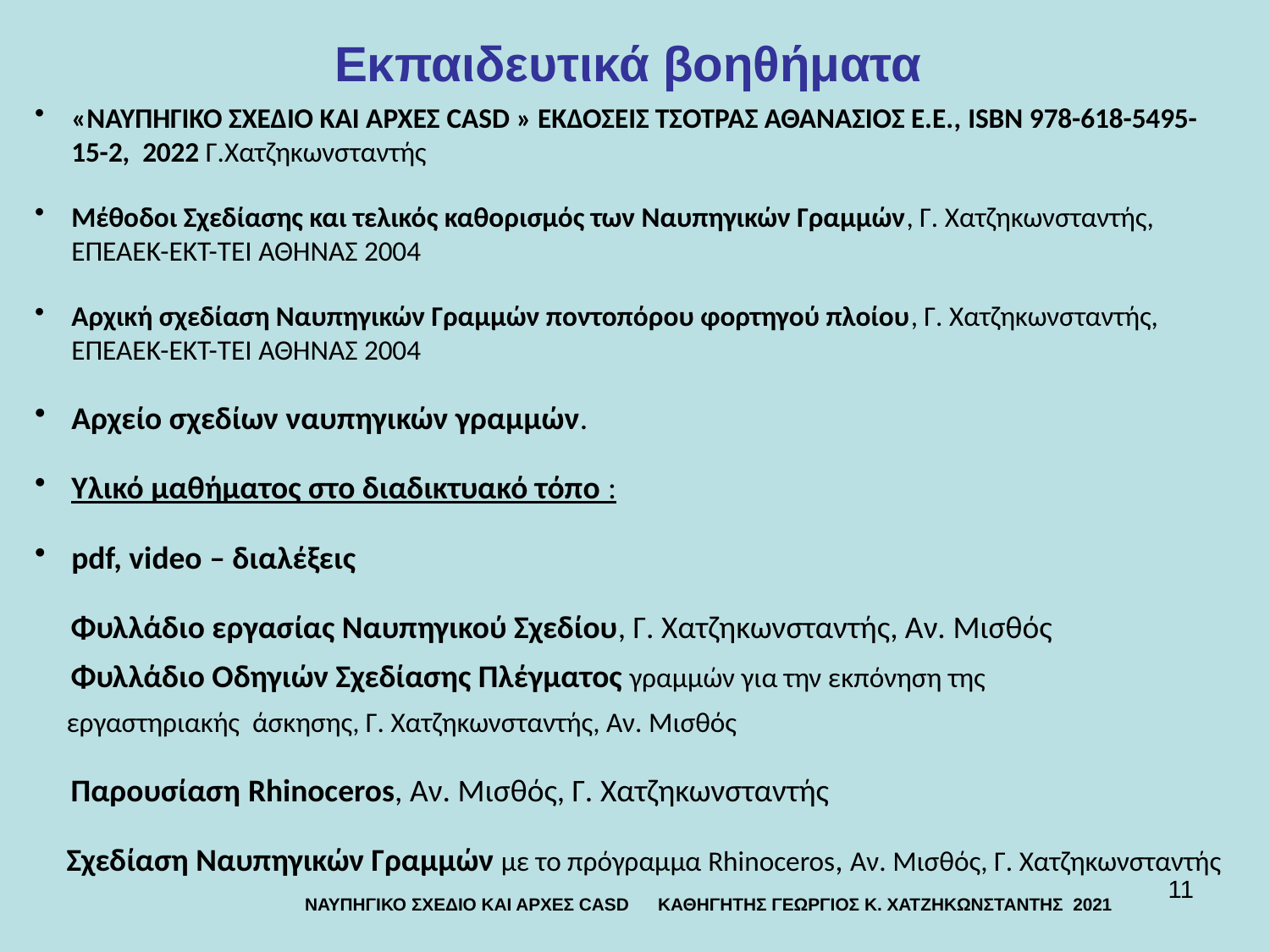

Εκπαιδευτικά βοηθήματα
«ΝΑΥΠΗΓΙΚΟ ΣΧΕΔΙΟ ΚΑΙ ΑΡΧΕΣ CASD » ΕΚΔΟΣΕΙΣ ΤΣΟΤΡΑΣ ΑΘΑΝΑΣΙΟΣ Ε.Ε., ISBN 978-618-5495-15-2,  2022 Γ.Χατζηκωνσταντής
Μέθοδοι Σχεδίασης και τελικός καθορισμός των Ναυπηγικών Γραμμών, Γ. Χατζηκωνσταντής, ΕΠΕΑΕΚ-ΕΚΤ-ΤΕΙ ΑΘΗΝΑΣ 2004
Αρχική σχεδίαση Ναυπηγικών Γραμμών ποντοπόρου φορτηγού πλοίου, Γ. Χατζηκωνσταντής, ΕΠΕΑΕΚ-ΕΚΤ-ΤΕΙ ΑΘΗΝΑΣ 2004
Αρχείο σχεδίων ναυπηγικών γραμμών.
Υλικό μαθήματος στο διαδικτυακό τόπο :
pdf, video – διαλέξεις
     Φυλλάδιο εργασίας Ναυπηγικού Σχεδίου, Γ. Χατζηκωνσταντής, Αν. Μισθός
     Φυλλάδιο Οδηγιών Σχεδίασης Πλέγματος γραμμών για την εκπόνηση της
     εργαστηριακής  άσκησης, Γ. Χατζηκωνσταντής, Αν. Μισθός
     Παρουσίαση Rhinoceros, Αν. Μισθός, Γ. Χατζηκωνσταντής
     Σχεδίαση Ναυπηγικών Γραμμών με το πρόγραμμα Rhinoceros, Αν. Μισθός, Γ. Χατζηκωνσταντής
11
                                               ΝΑΥΠΗΓΙΚΟ ΣΧΕΔΙΟ ΚΑΙ ΑΡΧΕΣ CASD      ΚΑΘΗΓΗΤΗΣ ΓΕΩΡΓΙΟΣ Κ. ΧΑΤΖΗΚΩΝΣΤΑΝΤΗΣ  2021